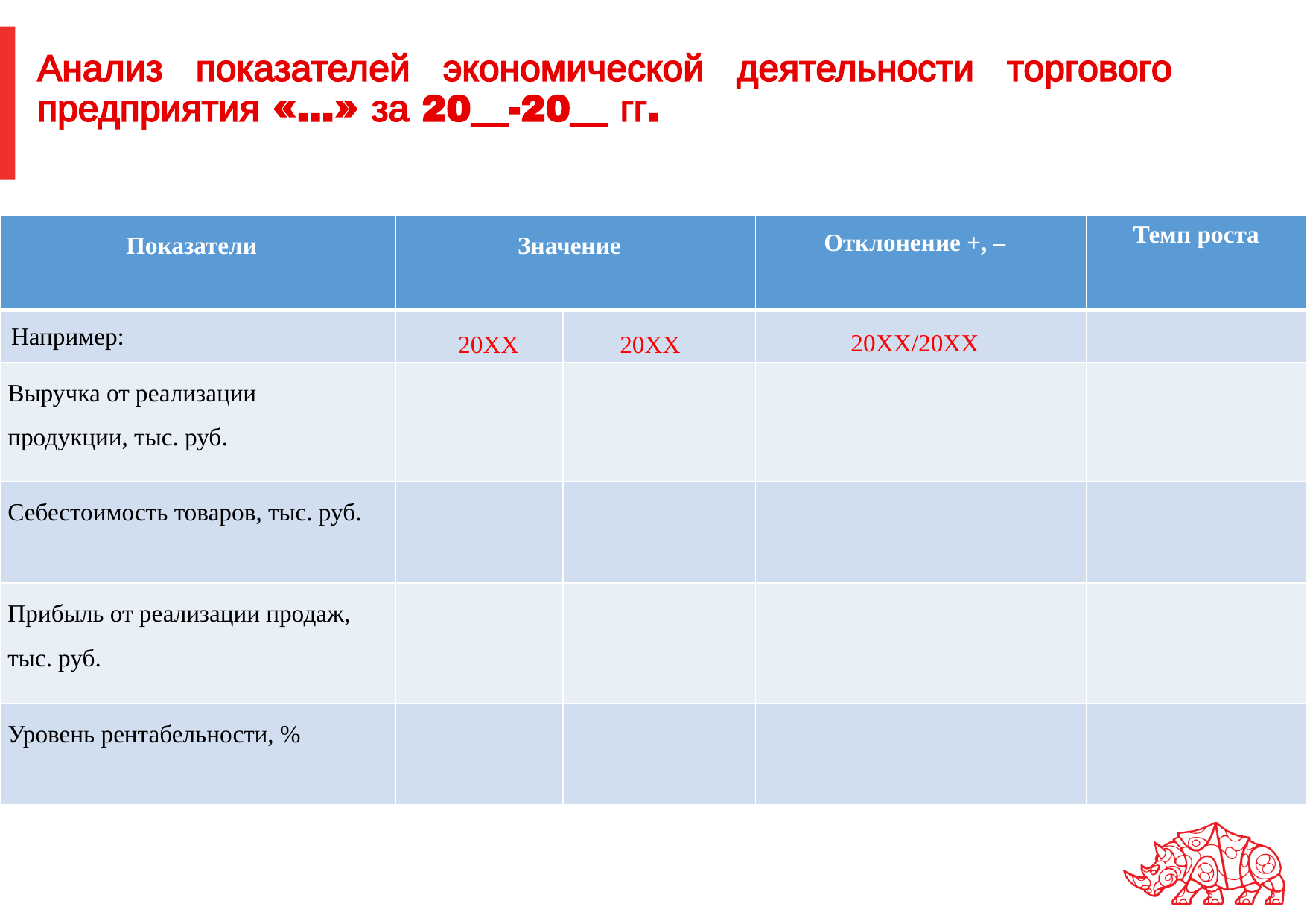

# Анализ показателей экономической деятельности торгового предприятия «…» за 20__-20__ гг.
| Показатели | Значение |  | Отклонение +, – | Темп роста |
| --- | --- | --- | --- | --- |
| Например: | 20ХХ | 20ХХ | 20ХХ/20ХХ |  |
| Выручка от реализации продукции, тыс. руб. |  |  |  |  |
| Себестоимость товаров, тыс. руб. |  |  |  |  |
| Прибыль от реализации продаж, тыс. руб. |  |  |  |  |
| Уровень рентабельности, % |  |  |  |  |